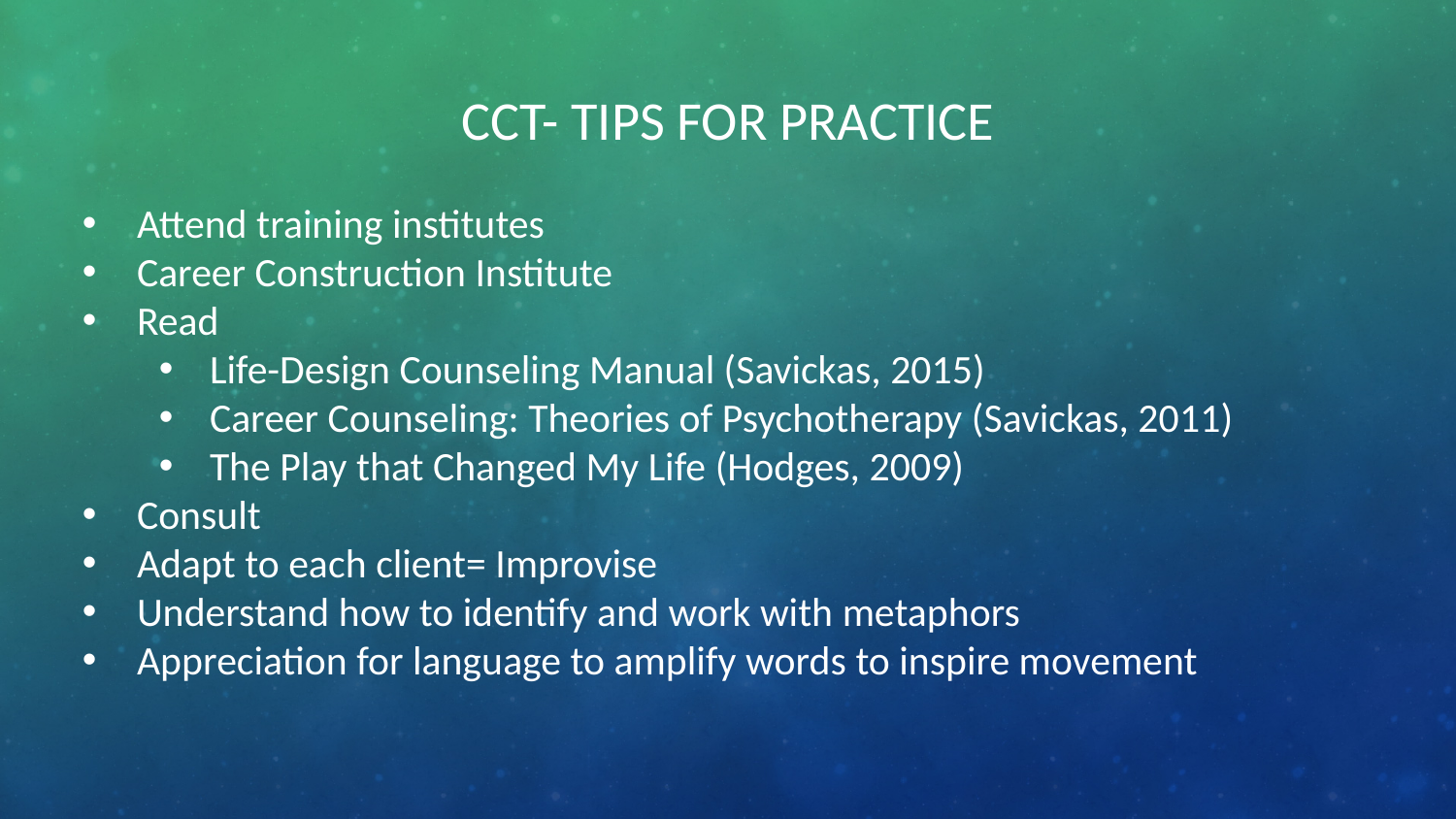

# CCT- Tips for Practice
Attend training institutes
Career Construction Institute
Read
Life-Design Counseling Manual (Savickas, 2015)
Career Counseling: Theories of Psychotherapy (Savickas, 2011)
The Play that Changed My Life (Hodges, 2009)
Consult
Adapt to each client= Improvise
Understand how to identify and work with metaphors
Appreciation for language to amplify words to inspire movement